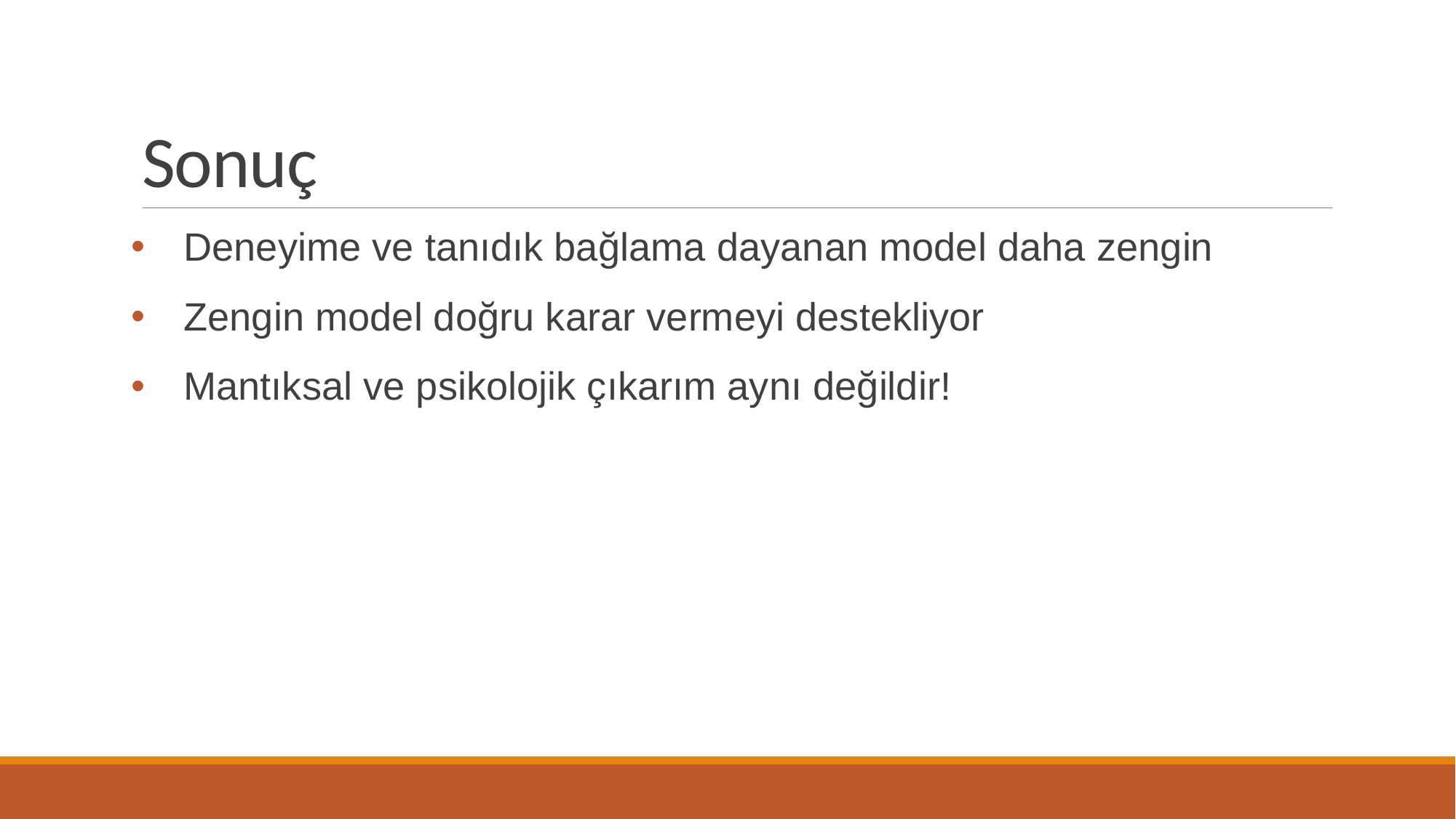

# Sonuç
Deneyime ve tanıdık bağlama dayanan model daha zengin
Zengin model doğru karar vermeyi destekliyor
Mantıksal ve psikolojik çıkarım aynı değildir!